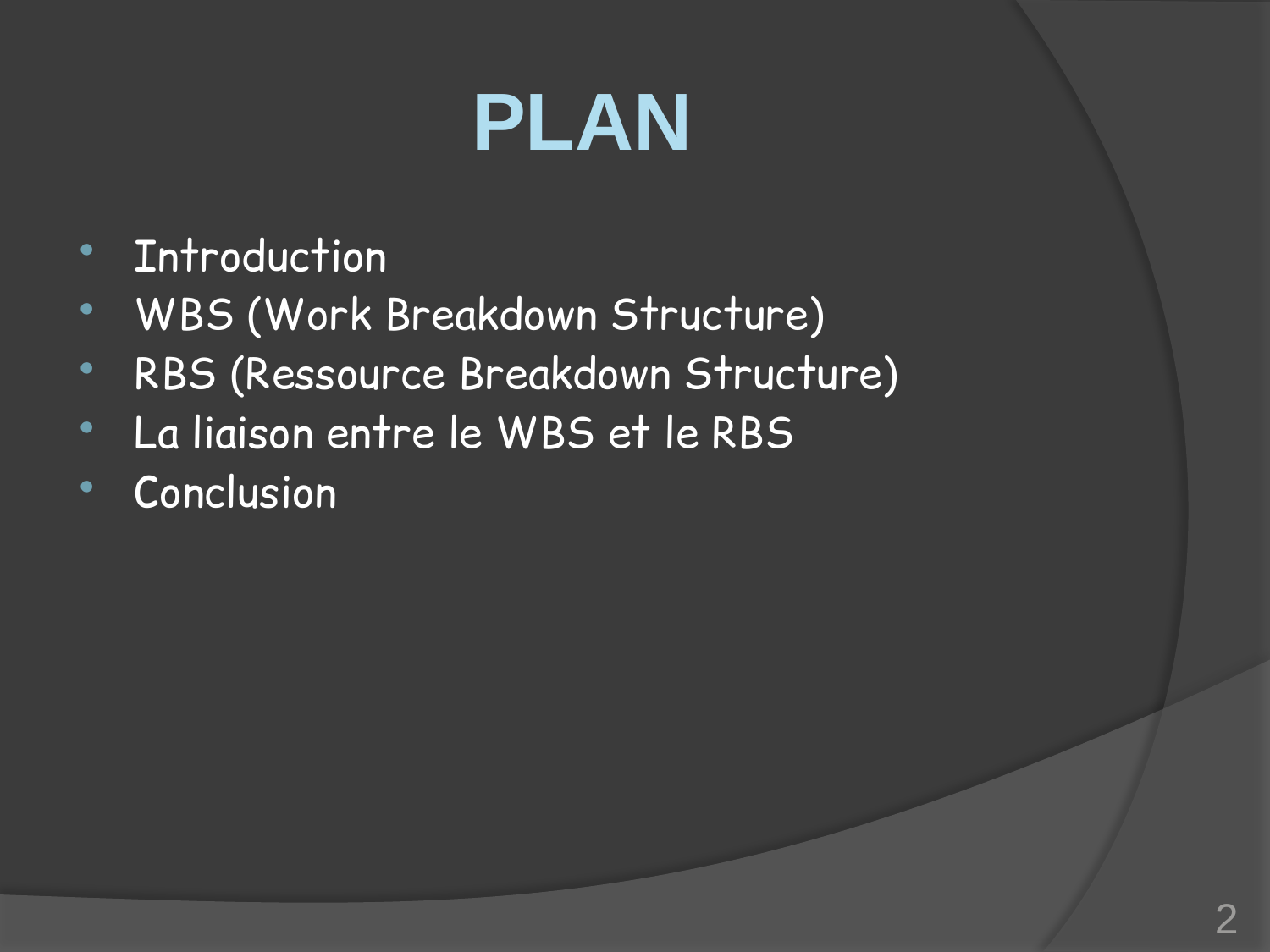

# PLAN
Introduction
WBS (Work Breakdown Structure)
RBS (Ressource Breakdown Structure)
La liaison entre le WBS et le RBS
Conclusion

2